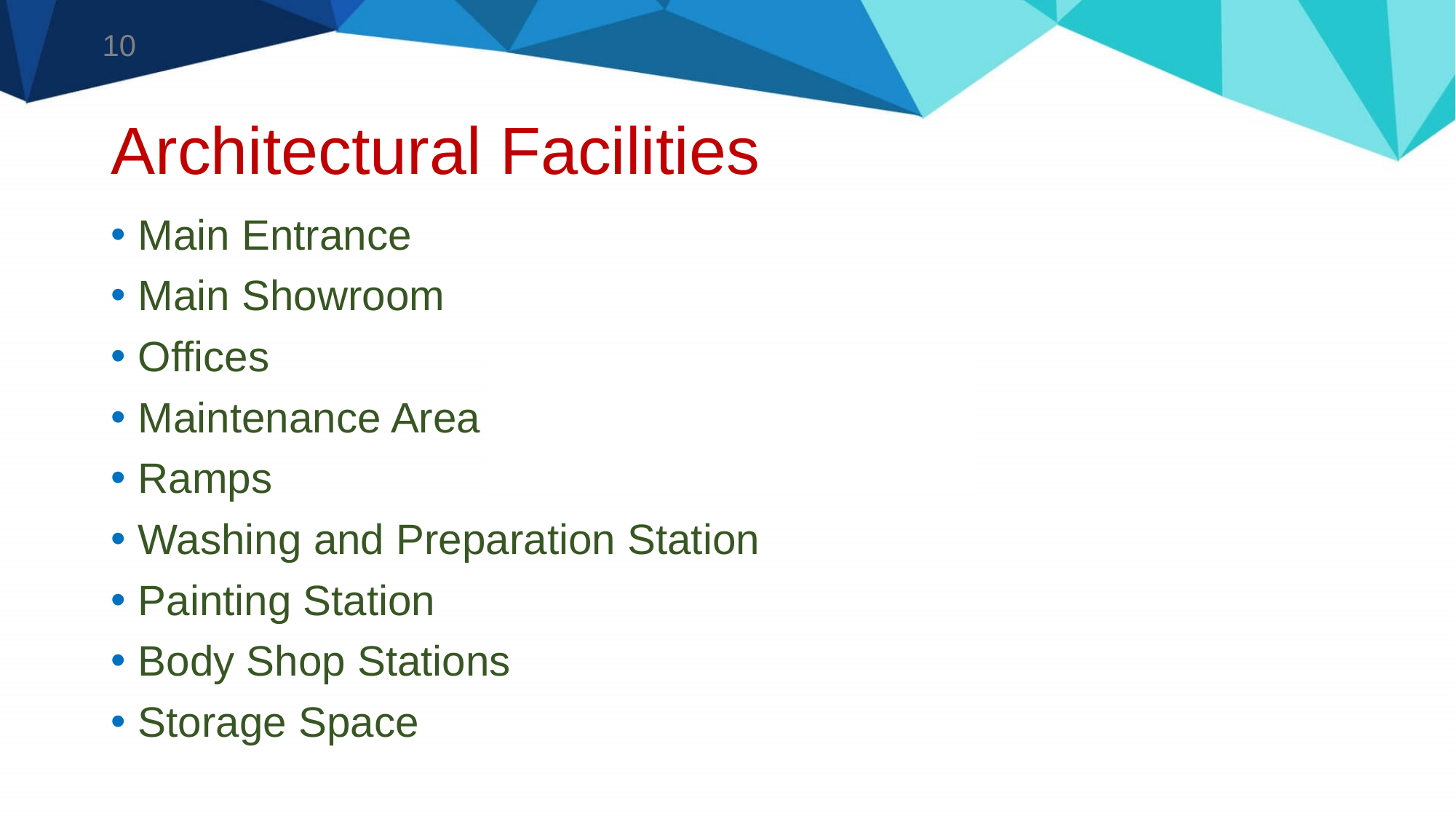

10
# Architectural Facilities
Main Entrance
Main Showroom
Offices
Maintenance Area
Ramps
Washing and Preparation Station
Painting Station
Body Shop Stations
Storage Space